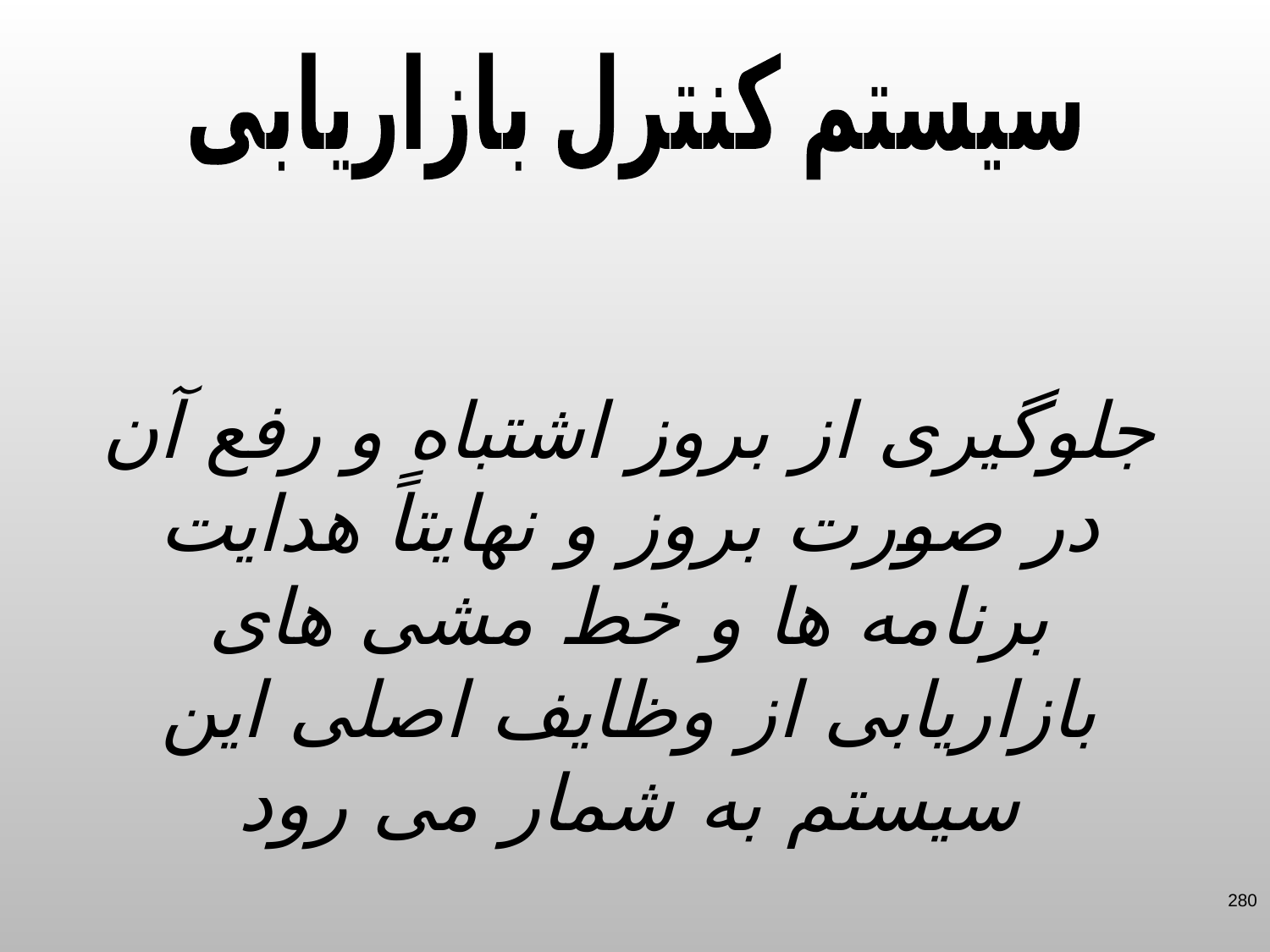

سیستم کنترل بازاریابی
جلوگیری از بروز اشتباه و رفع آن در صورت بروز و نهایتاً هدایت برنامه ها و خط مشی های بازاریابی از وظایف اصلی این سیستم به شمار می رود
280